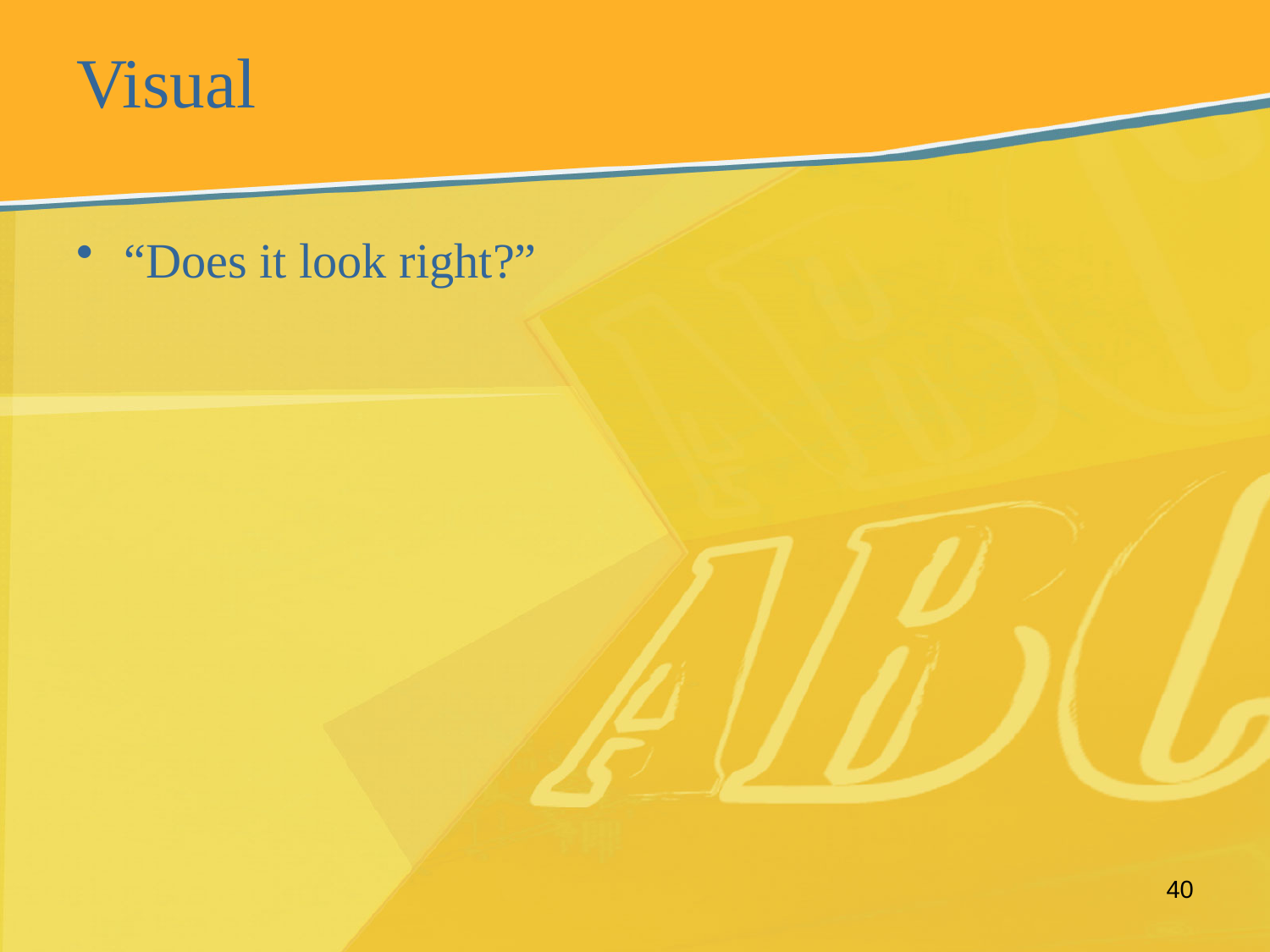

# Visual
“Does it look right?”

40